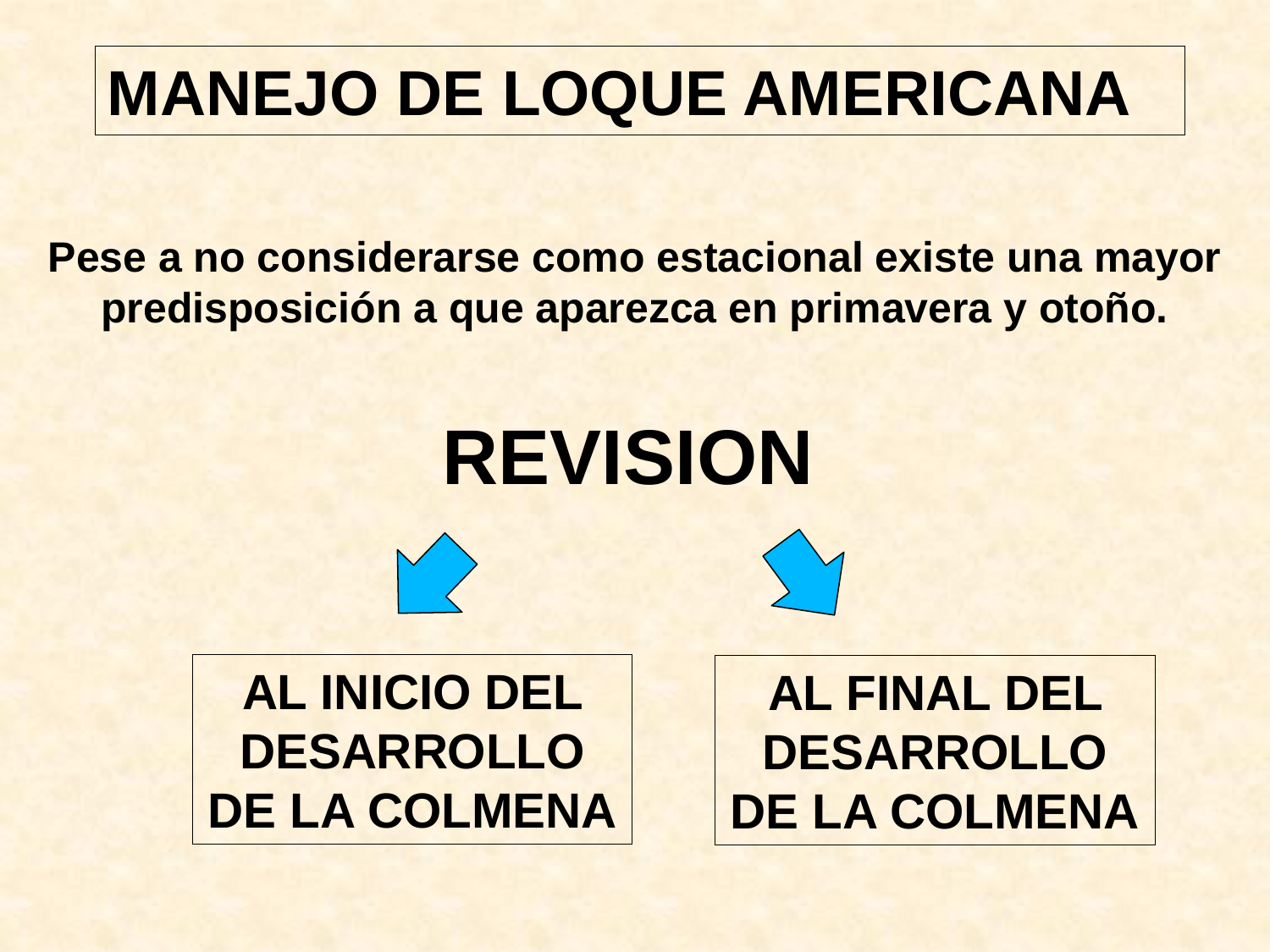

MANEJO DE LOQUE AMERICANA
Pese a no considerarse como estacional existe una mayor predisposición a que aparezca en primavera y otoño.
REVISION

AL INICIO DEL DESARROLLO DE LA COLMENA
AL FINAL DEL DESARROLLO DE LA COLMENA